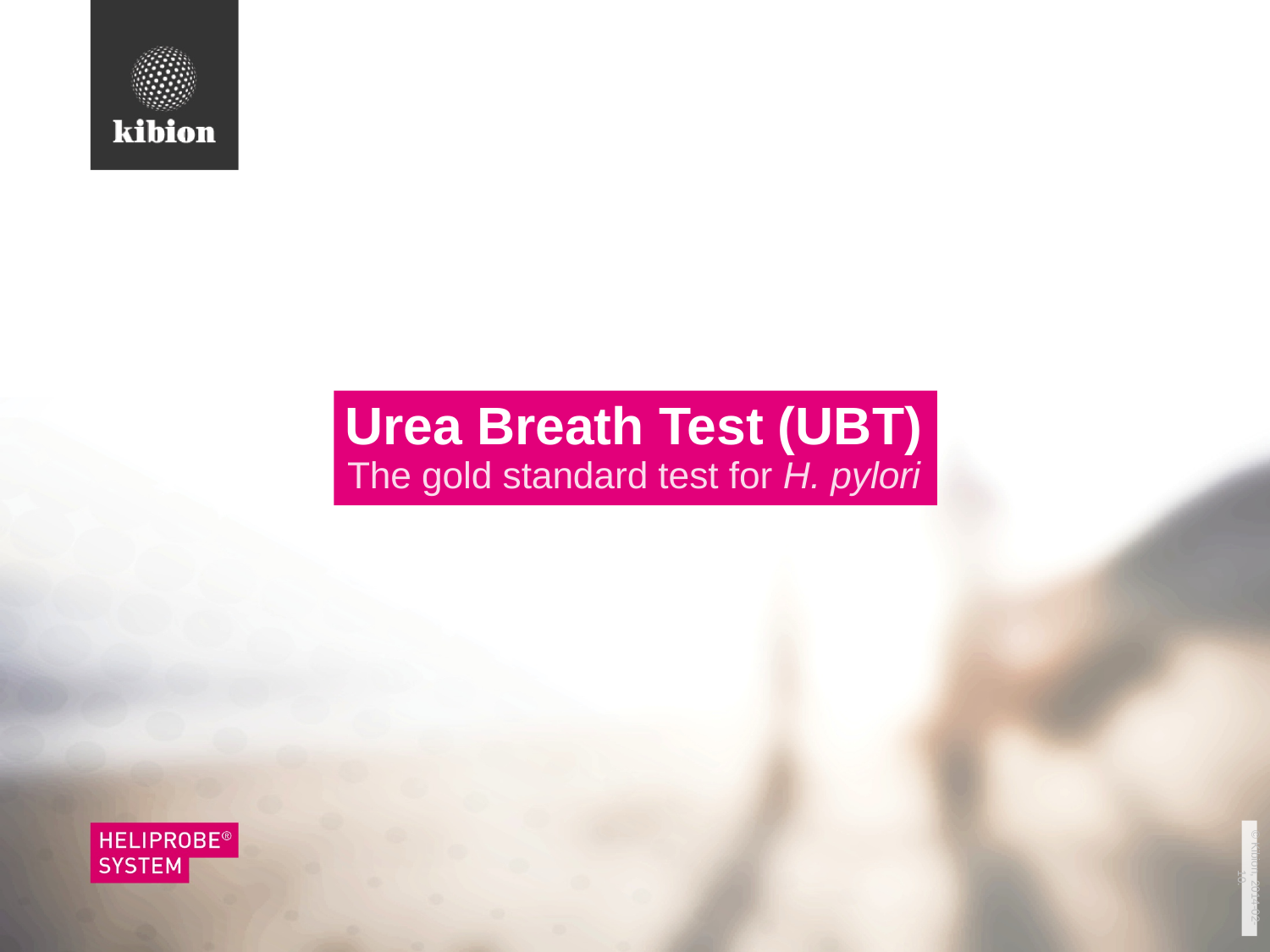

Urea Breath Test (UBT)
The gold standard test for H. pylori
© Kibion, 2014-02-10.